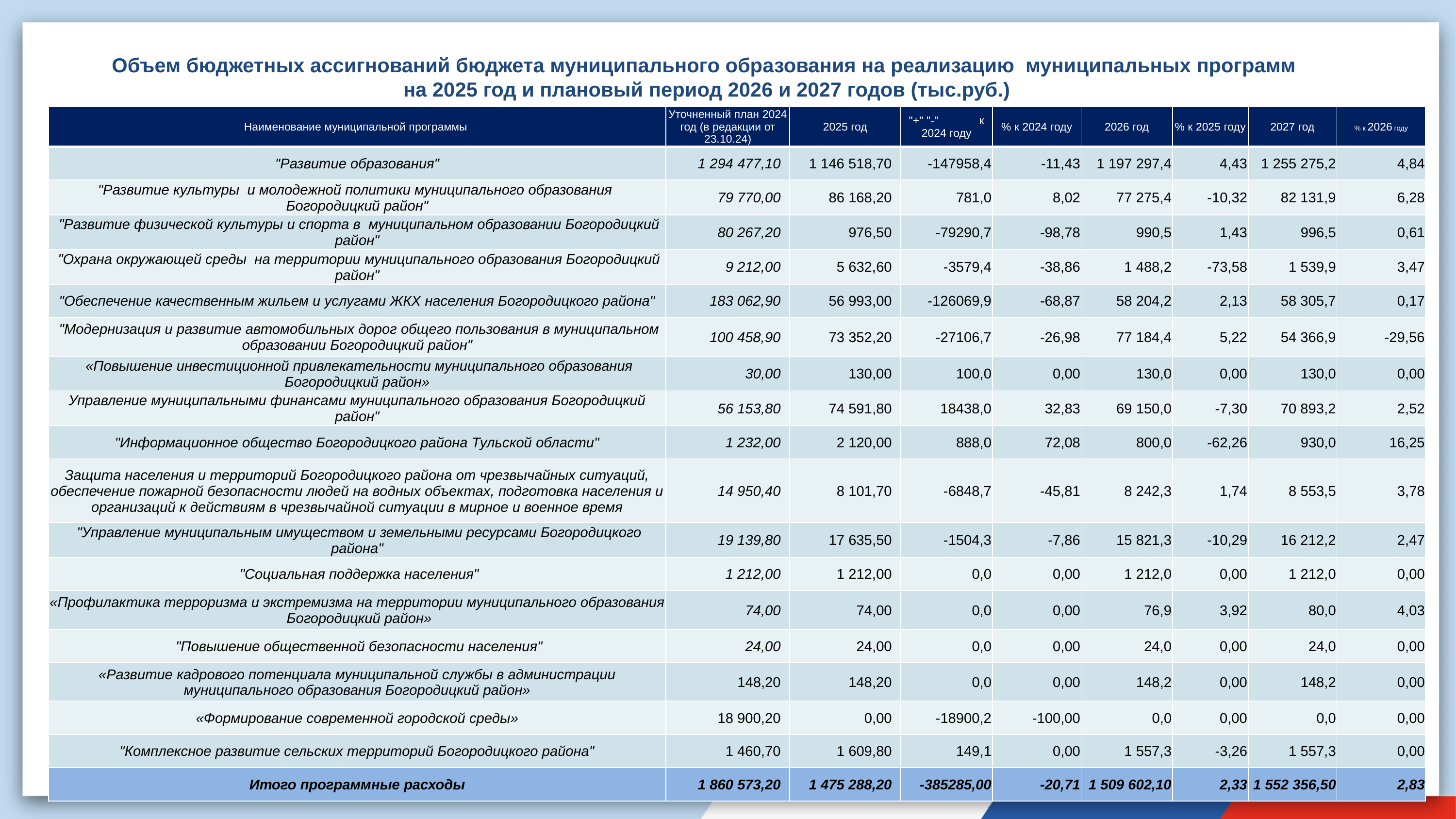

Объем бюджетных ассигнований бюджета муниципального образования на реализацию  муниципальных программ  на 2025 год и плановый период 2026 и 2027 годов (тыс.руб.)

| Наименование муниципальной программы | Уточненный план 2024 год (в редакции от 23.10.24) | 2025 год | "+" "-" к 2024 году | % к 2024 году | 2026 год | % к 2025 году | 2027 год | % к 2026 году |
| --- | --- | --- | --- | --- | --- | --- | --- | --- |
| "Развитие образования" | 1 294 477,10 | 1 146 518,70 | -147958,4 | -11,43 | 1 197 297,4 | 4,43 | 1 255 275,2 | 4,84 |
| "Развитие культуры и молодежной политики муниципального образования Богородицкий район" | 79 770,00 | 86 168,20 | 781,0 | 8,02 | 77 275,4 | -10,32 | 82 131,9 | 6,28 |
| "Развитие физической культуры и спорта в муниципальном образовании Богородицкий район" | 80 267,20 | 976,50 | -79290,7 | -98,78 | 990,5 | 1,43 | 996,5 | 0,61 |
| "Охрана окружающей среды на территории муниципального образования Богородицкий район" | 9 212,00 | 5 632,60 | -3579,4 | -38,86 | 1 488,2 | -73,58 | 1 539,9 | 3,47 |
| "Обеспечение качественным жильем и услугами ЖКХ населения Богородицкого района" | 183 062,90 | 56 993,00 | -126069,9 | -68,87 | 58 204,2 | 2,13 | 58 305,7 | 0,17 |
| "Модернизация и развитие автомобильных дорог общего пользования в муниципальном образовании Богородицкий район" | 100 458,90 | 73 352,20 | -27106,7 | -26,98 | 77 184,4 | 5,22 | 54 366,9 | -29,56 |
| «Повышение инвестиционной привлекательности муниципального образования Богородицкий район» | 30,00 | 130,00 | 100,0 | 0,00 | 130,0 | 0,00 | 130,0 | 0,00 |
| Управление муниципальными финансами муниципального образования Богородицкий район" | 56 153,80 | 74 591,80 | 18438,0 | 32,83 | 69 150,0 | -7,30 | 70 893,2 | 2,52 |
| "Информационное общество Богородицкого района Тульской области" | 1 232,00 | 2 120,00 | 888,0 | 72,08 | 800,0 | -62,26 | 930,0 | 16,25 |
| Защита населения и территорий Богородицкого района от чрезвычайных ситуаций, обеспечение пожарной безопасности людей на водных объектах, подготовка населения и организаций к действиям в чрезвычайной ситуации в мирное и военное время | 14 950,40 | 8 101,70 | -6848,7 | -45,81 | 8 242,3 | 1,74 | 8 553,5 | 3,78 |
| "Управление муниципальным имуществом и земельными ресурсами Богородицкого района" | 19 139,80 | 17 635,50 | -1504,3 | -7,86 | 15 821,3 | -10,29 | 16 212,2 | 2,47 |
| "Социальная поддержка населения" | 1 212,00 | 1 212,00 | 0,0 | 0,00 | 1 212,0 | 0,00 | 1 212,0 | 0,00 |
| «Профилактика терроризма и экстремизма на территории муниципального образования Богородицкий район» | 74,00 | 74,00 | 0,0 | 0,00 | 76,9 | 3,92 | 80,0 | 4,03 |
| "Повышение общественной безопасности населения" | 24,00 | 24,00 | 0,0 | 0,00 | 24,0 | 0,00 | 24,0 | 0,00 |
| «Развитие кадрового потенциала муниципальной службы в администрации муниципального образования Богородицкий район» | 148,20 | 148,20 | 0,0 | 0,00 | 148,2 | 0,00 | 148,2 | 0,00 |
| «Формирование современной городской среды» | 18 900,20 | 0,00 | -18900,2 | -100,00 | 0,0 | 0,00 | 0,0 | 0,00 |
| "Комплексное развитие сельских территорий Богородицкого района" | 1 460,70 | 1 609,80 | 149,1 | 0,00 | 1 557,3 | -3,26 | 1 557,3 | 0,00 |
| Итого программные расходы | 1 860 573,20 | 1 475 288,20 | -385285,00 | -20,71 | 1 509 602,10 | 2,33 | 1 552 356,50 | 2,83 |